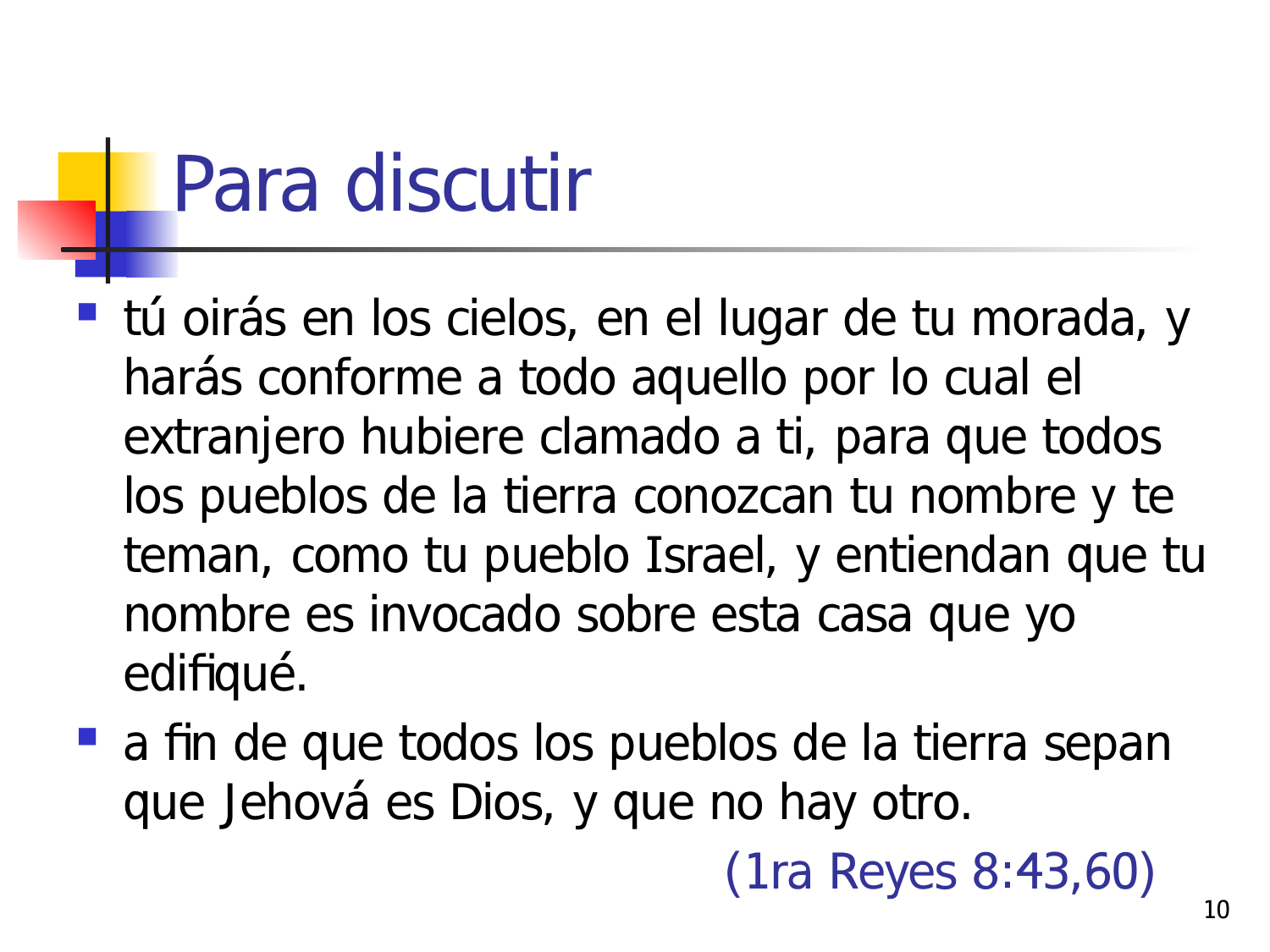

# Para discutir
tú oirás en los cielos, en el lugar de tu morada, y harás conforme a todo aquello por lo cual el extranjero hubiere clamado a ti, para que todos los pueblos de la tierra conozcan tu nombre y te teman, como tu pueblo Israel, y entiendan que tu nombre es invocado sobre esta casa que yo edifiqué.
a fin de que todos los pueblos de la tierra sepan que Jehová es Dios, y que no hay otro.
                                          (1ra Reyes 8:43,60)

10